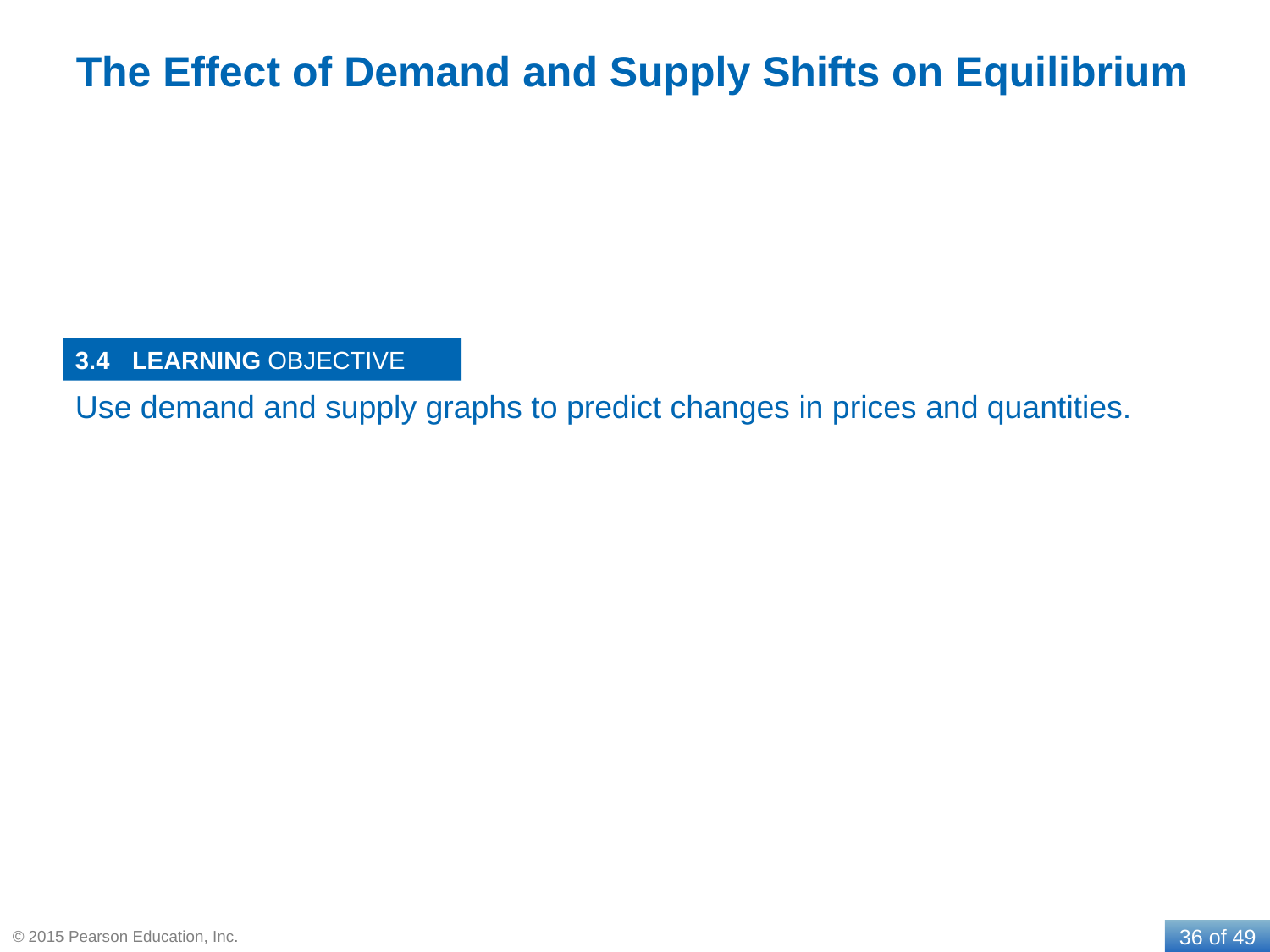

# The Effect of Demand and Supply Shifts on Equilibrium
3.4
Use demand and supply graphs to predict changes in prices and quantities.